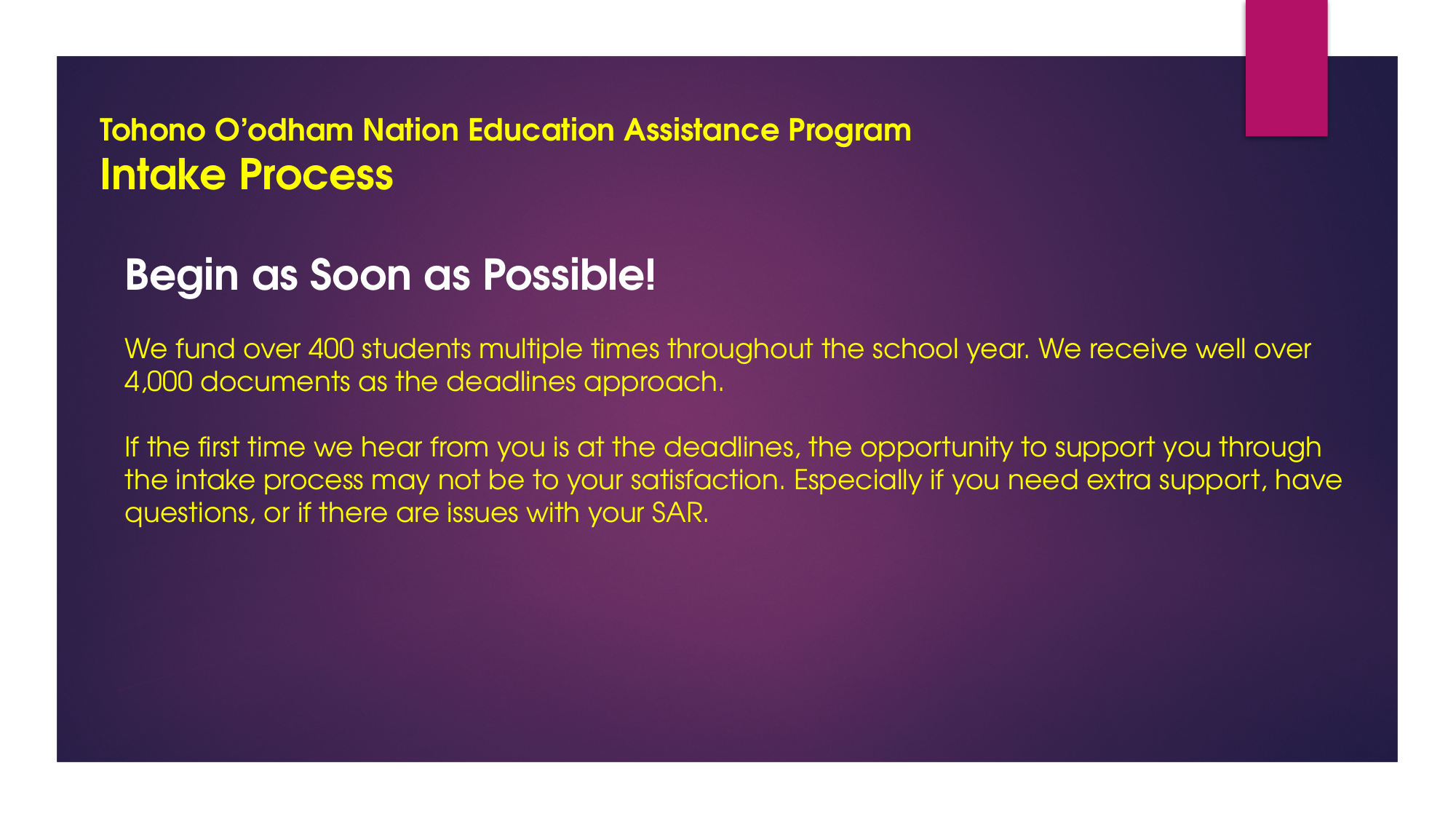

# Tohono O’odham Nation Education Assistance Program Intake Process
Begin as Soon as Possible!

We fund over 400 students multiple times throughout the school year. We receive well over 4,000 documents as the deadlines approach.

If the first time we hear from you is at the deadlines, the opportunity to support you through the intake process may not be to your satisfaction. Especially if you need extra support, have questions, or if there are issues with your SAR.